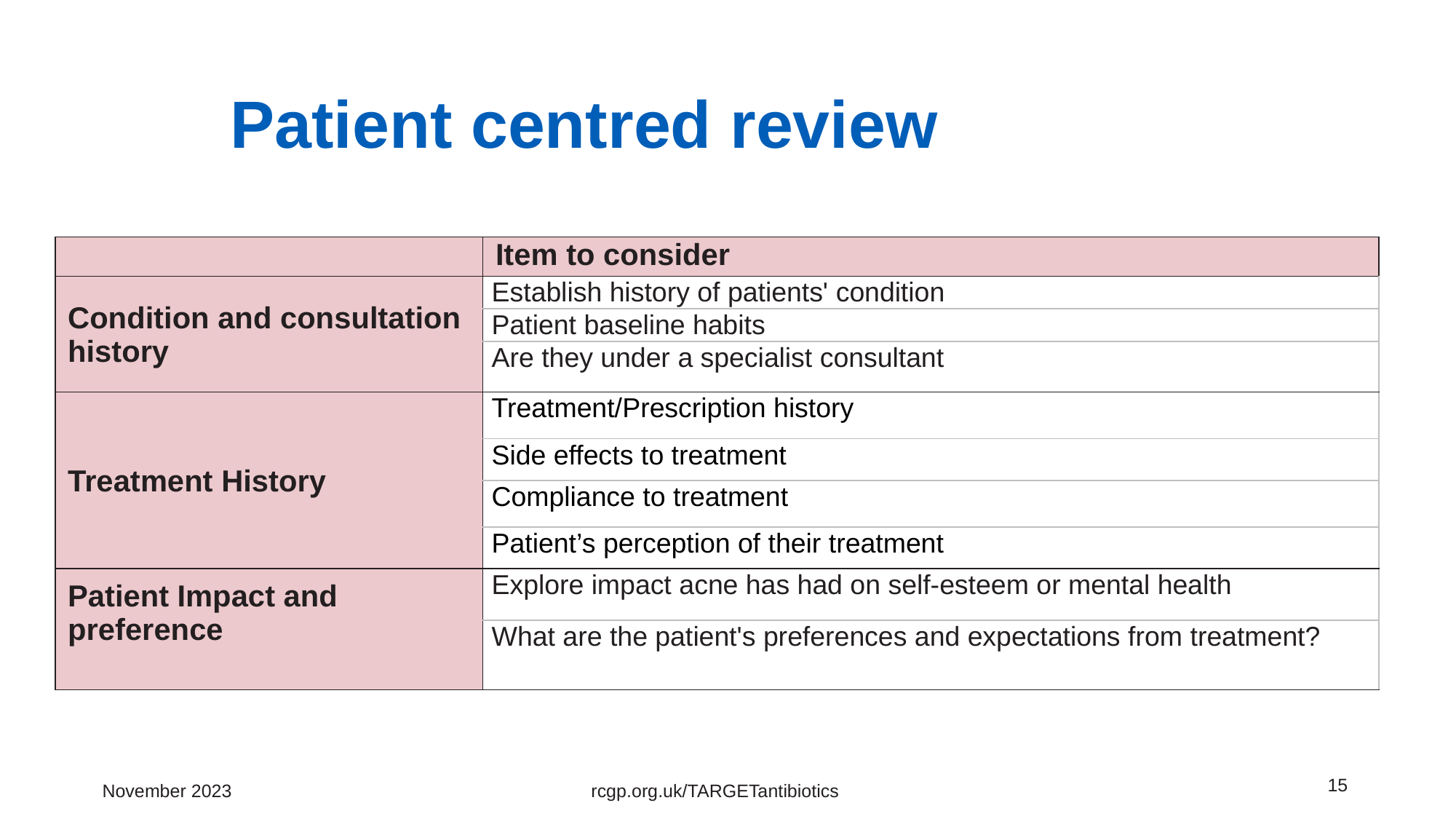

# Patient centred review
|  | Item to consider |
| --- | --- |
| Condition and consultation history | Establish history of patients' condition |
|  | Patient baseline habits |
|  | Are they under a specialist consultant |
| Treatment History | Treatment/Prescription history |
|  | Side effects to treatment |
|  | Compliance to treatment |
|  | Patient’s perception of their treatment |
| Patient Impact and preference | Explore impact acne has had on self-esteem or mental health |
|  | What are the patient's preferences and expectations from treatment? |
November 2023
rcgp.org.uk/TARGETantibiotics
  15